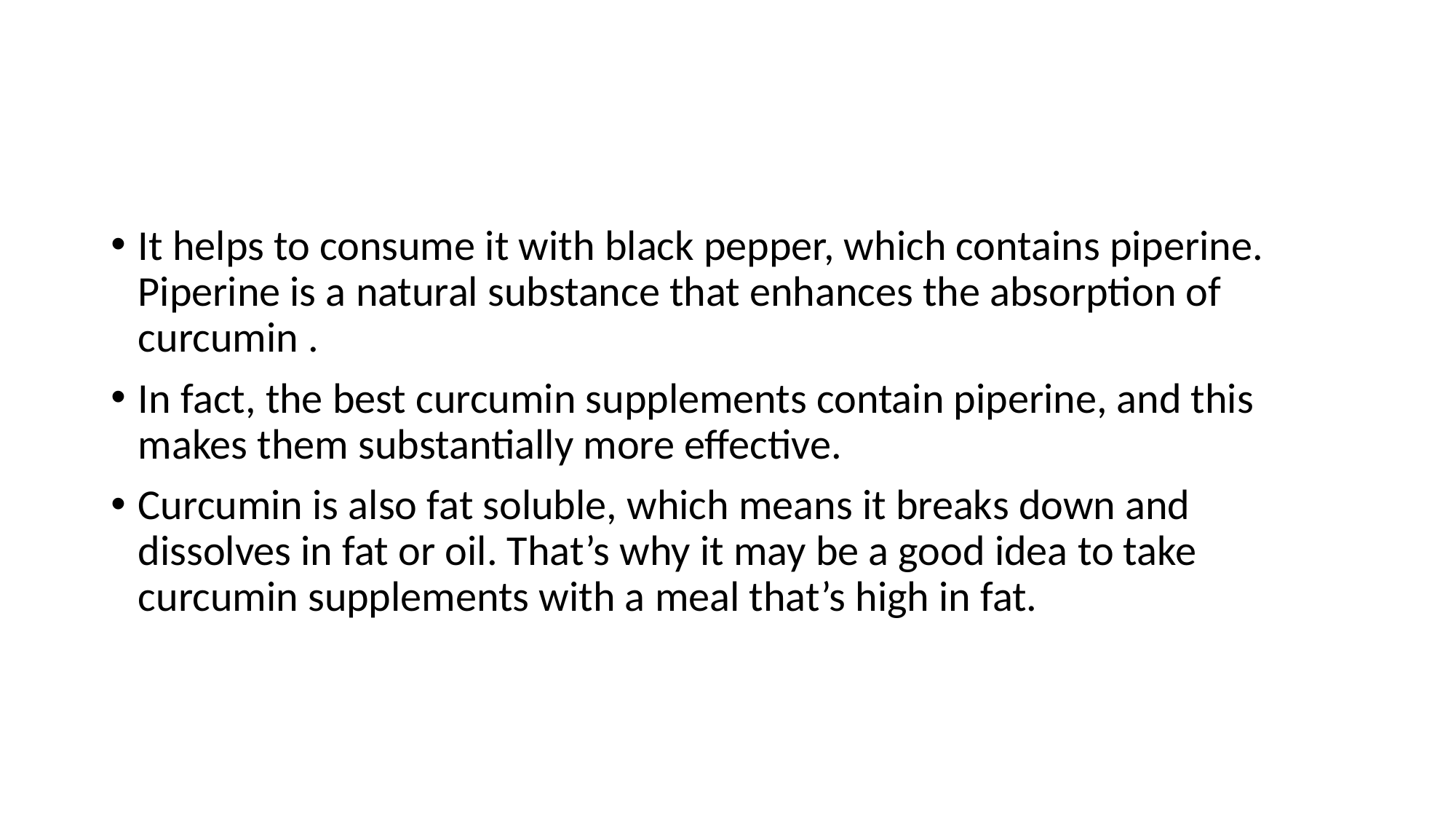

It helps to consume it with black pepper, which contains piperine. Piperine is a natural substance that enhances the absorption of curcumin .
In fact, the best curcumin supplements contain piperine, and this makes them substantially more effective.
Curcumin is also fat soluble, which means it breaks down and dissolves in fat or oil. That’s why it may be a good idea to take curcumin supplements with a meal that’s high in fat.